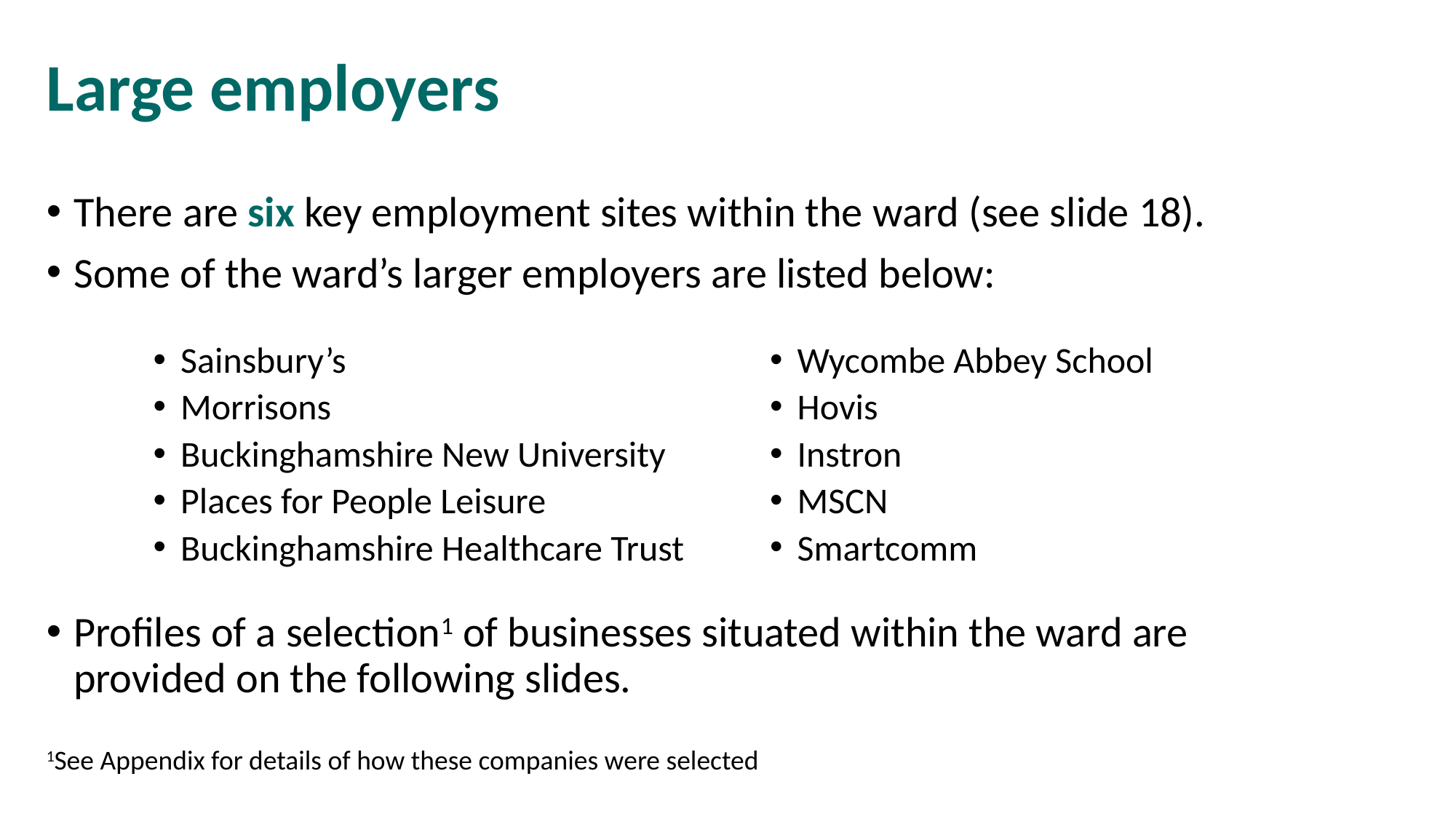

# Large employers
There are six key employment sites within the ward (see slide 18).
Some of the ward’s larger employers are listed below:

Sainsbury’s
Morrisons
Buckinghamshire New University
Places for People Leisure
Buckinghamshire Healthcare Trust
Wycombe Abbey School
Hovis
Instron
MSCN
Smartcomm
Profiles of a selection1 of businesses situated within the ward are provided on the following slides.

1See Appendix for details of how these companies were selected